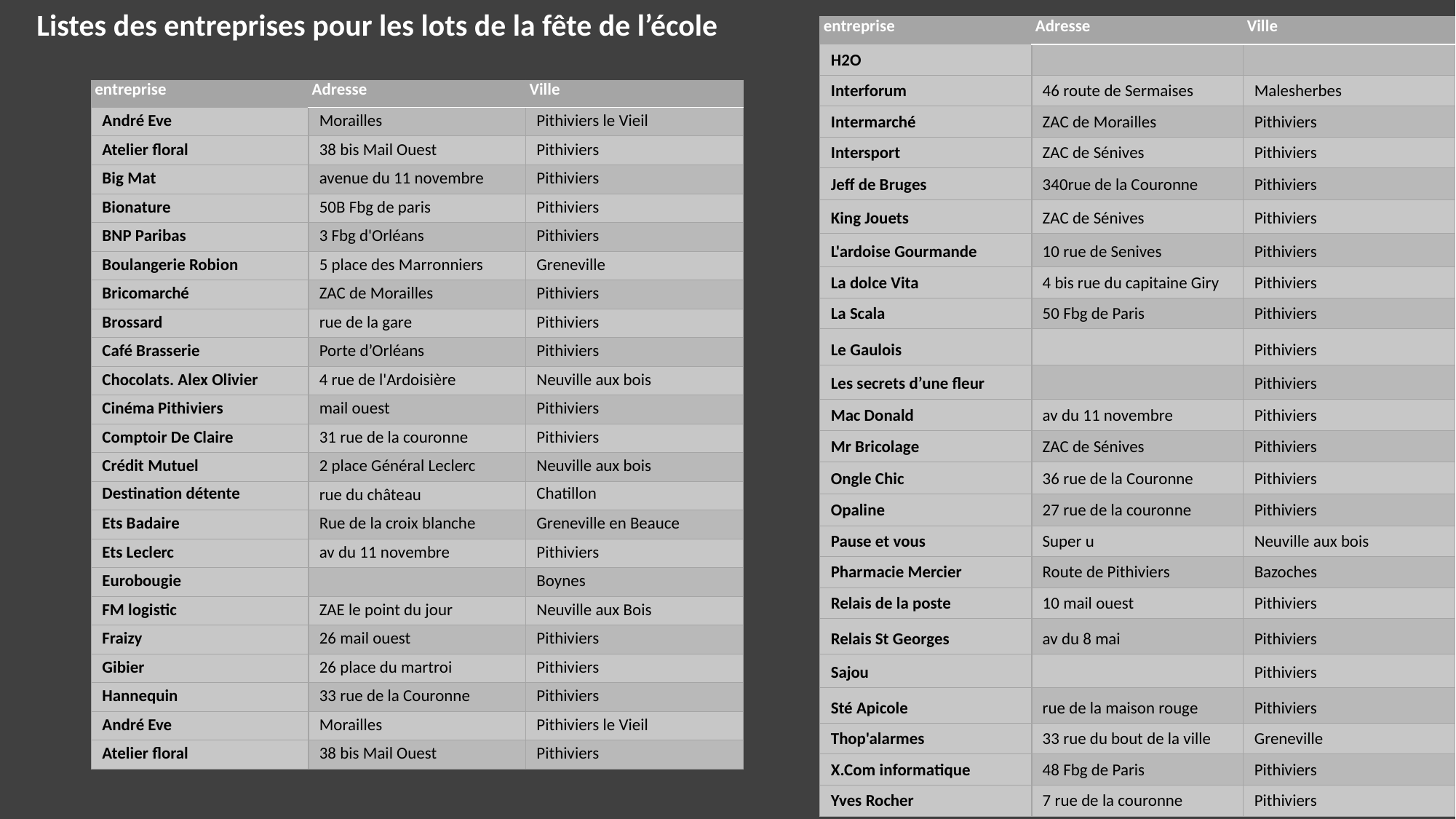

Listes des entreprises pour les lots de la fête de l’école
| entreprise | Adresse | Ville |
| --- | --- | --- |
| H2O |  |  |
| Interforum | 46 route de Sermaises | Malesherbes |
| Intermarché | ZAC de Morailles | Pithiviers |
| Intersport | ZAC de Sénives | Pithiviers |
| Jeff de Bruges | 340rue de la Couronne | Pithiviers |
| King Jouets | ZAC de Sénives | Pithiviers |
| L'ardoise Gourmande | 10 rue de Senives | Pithiviers |
| La dolce Vita | 4 bis rue du capitaine Giry | Pithiviers |
| La Scala | 50 Fbg de Paris | Pithiviers |
| Le Gaulois |  | Pithiviers |
| Les secrets d’une fleur |  | Pithiviers |
| Mac Donald | av du 11 novembre | Pithiviers |
| Mr Bricolage | ZAC de Sénives | Pithiviers |
| Ongle Chic | 36 rue de la Couronne | Pithiviers |
| Opaline | 27 rue de la couronne | Pithiviers |
| Pause et vous | Super u | Neuville aux bois |
| Pharmacie Mercier | Route de Pithiviers | Bazoches |
| Relais de la poste | 10 mail ouest | Pithiviers |
| Relais St Georges | av du 8 mai | Pithiviers |
| Sajou |  | Pithiviers |
| Sté Apicole | rue de la maison rouge | Pithiviers |
| Thop'alarmes | 33 rue du bout de la ville | Greneville |
| X.Com informatique | 48 Fbg de Paris | Pithiviers |
| Yves Rocher | 7 rue de la couronne | Pithiviers |
| entreprise | Adresse | Ville |
| --- | --- | --- |
| André Eve | Morailles | Pithiviers le Vieil |
| Atelier floral | 38 bis Mail Ouest | Pithiviers |
| Big Mat | avenue du 11 novembre | Pithiviers |
| Bionature | 50B Fbg de paris | Pithiviers |
| BNP Paribas | 3 Fbg d'Orléans | Pithiviers |
| Boulangerie Robion | 5 place des Marronniers | Greneville |
| Bricomarché | ZAC de Morailles | Pithiviers |
| Brossard | rue de la gare | Pithiviers |
| Café Brasserie | Porte d’Orléans | Pithiviers |
| Chocolats. Alex Olivier | 4 rue de l'Ardoisière | Neuville aux bois |
| Cinéma Pithiviers | mail ouest | Pithiviers |
| Comptoir De Claire | 31 rue de la couronne | Pithiviers |
| Crédit Mutuel | 2 place Général Leclerc | Neuville aux bois |
| Destination détente | rue du château | Chatillon |
| Ets Badaire | Rue de la croix blanche | Greneville en Beauce |
| Ets Leclerc | av du 11 novembre | Pithiviers |
| Eurobougie |  | Boynes |
| FM logistic | ZAE le point du jour | Neuville aux Bois |
| Fraizy | 26 mail ouest | Pithiviers |
| Gibier | 26 place du martroi | Pithiviers |
| Hannequin | 33 rue de la Couronne | Pithiviers |
| André Eve | Morailles | Pithiviers le Vieil |
| Atelier floral | 38 bis Mail Ouest | Pithiviers |